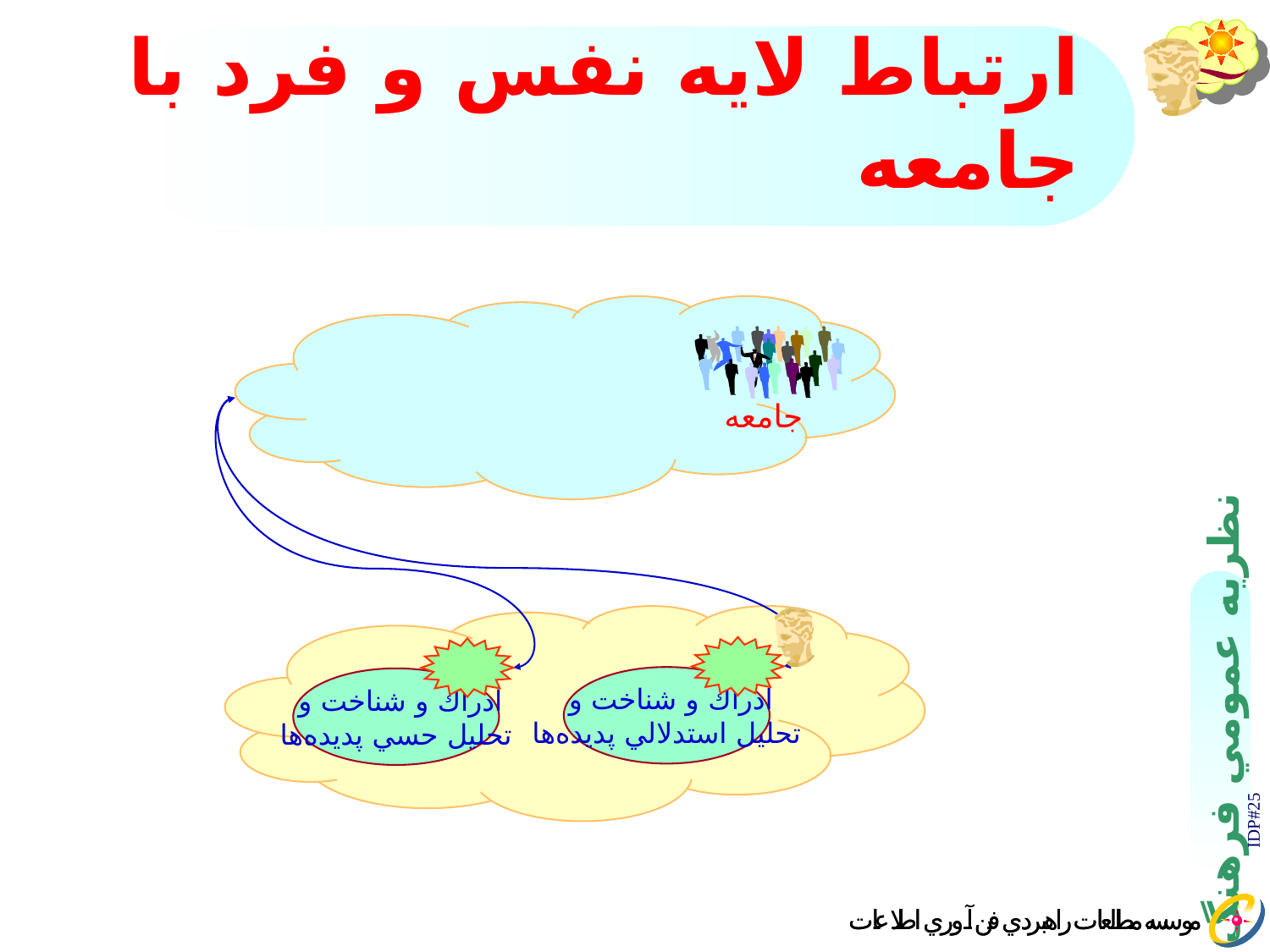

# ارتباط لايه نفس و فرد با جامعه

جامعه

ادراك و شناخت و
تحليل استدلالي پديده‌ها

ادراك و شناخت و
تحليل حسي پديده‌ها
IDP#25